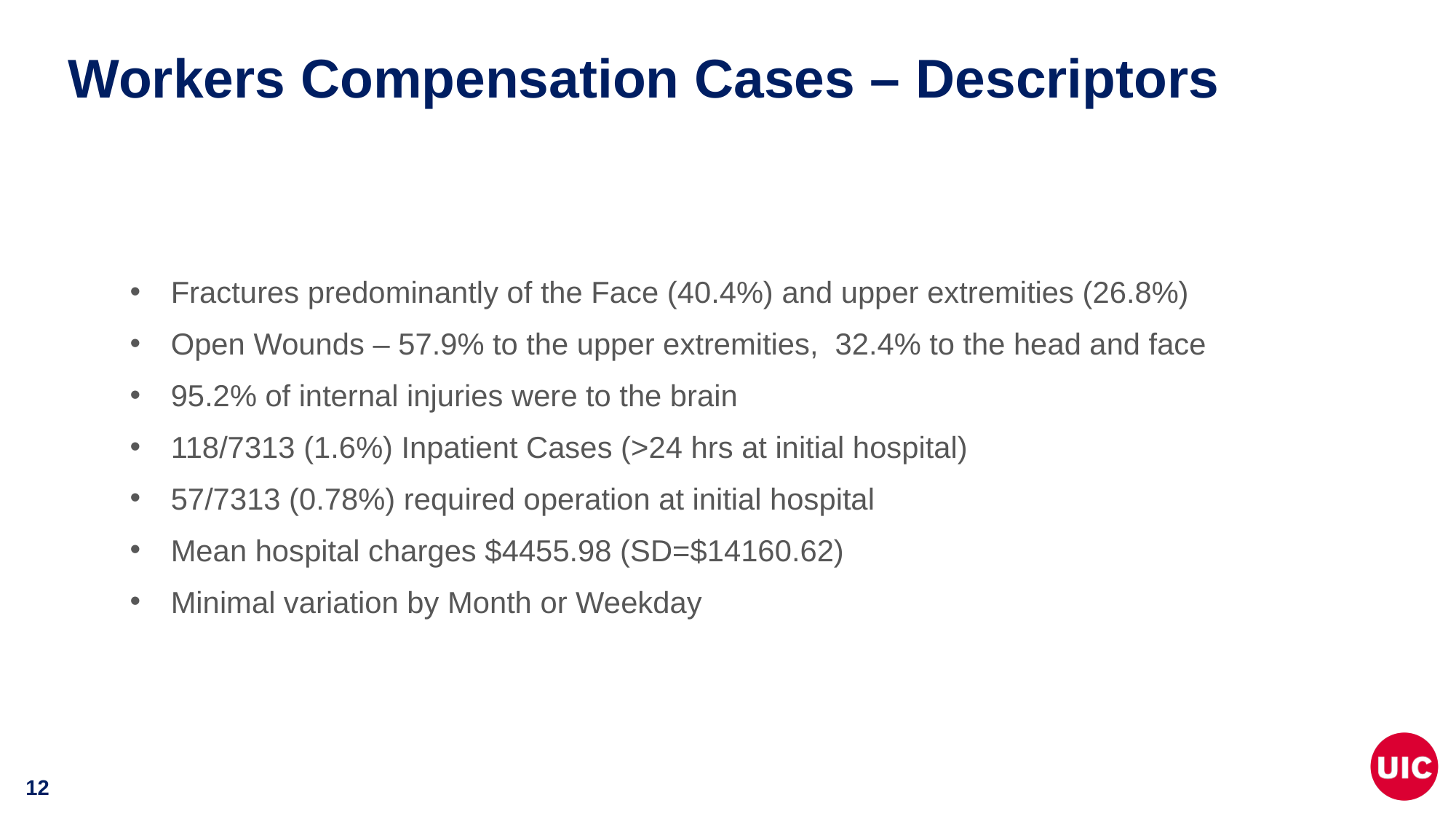

# Workers Compensation Cases – Descriptors

Fractures predominantly of the Face (40.4%) and upper extremities (26.8%)
Open Wounds – 57.9% to the upper extremities,  32.4% to the head and face
95.2% of internal injuries were to the brain
118/7313 (1.6%) Inpatient Cases (>24 hrs at initial hospital)
57/7313 (0.78%) required operation at initial hospital
Mean hospital charges $4455.98 (SD=$14160.62)
Minimal variation by Month or Weekday